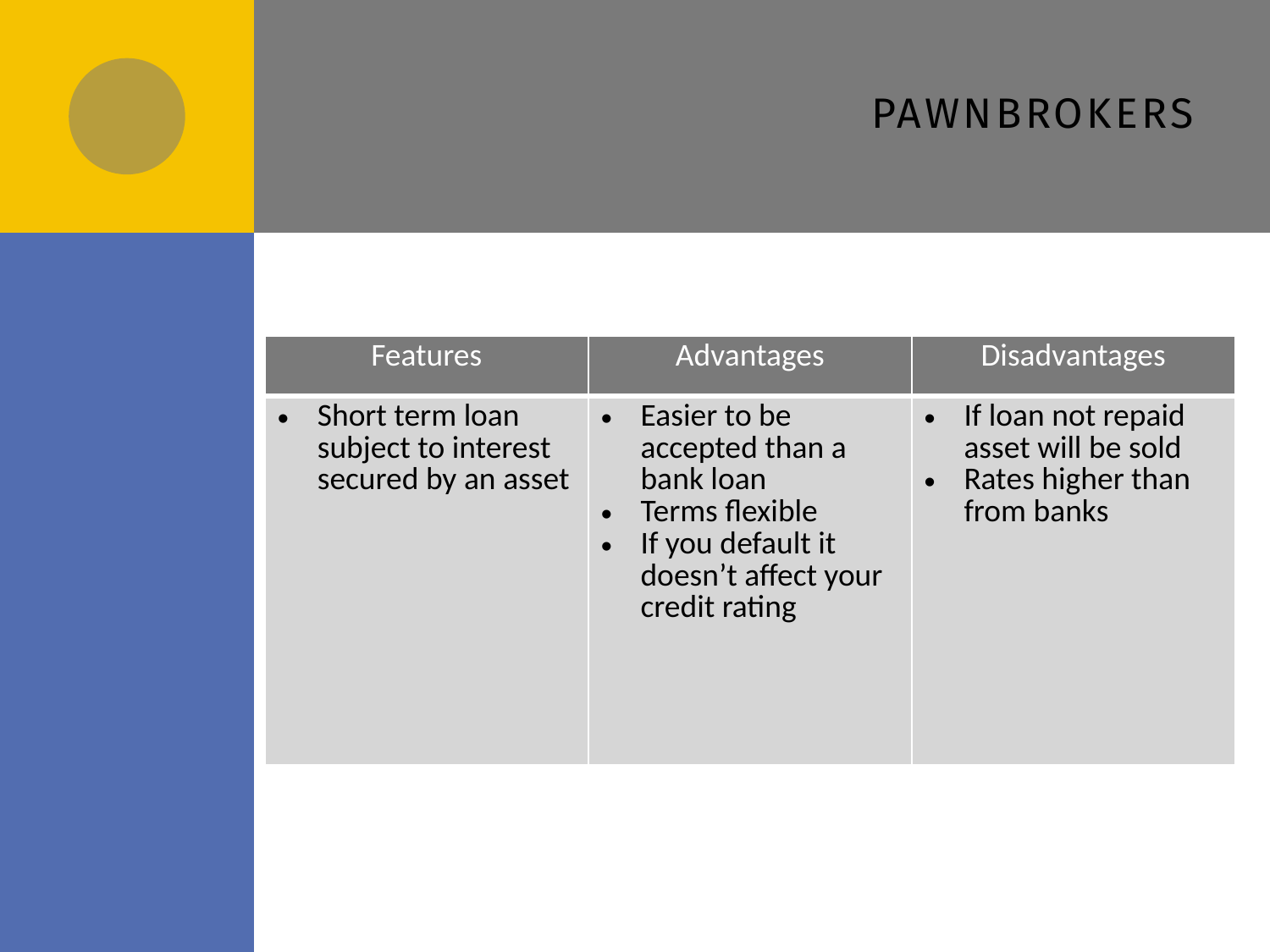

# Pawnbrokers
| Features | Advantages | Disadvantages |
| --- | --- | --- |
| Short term loan subject to interest secured by an asset | Easier to be accepted than a bank loan Terms flexible If you default it doesn’t affect your credit rating | If loan not repaid asset will be sold Rates higher than from banks |